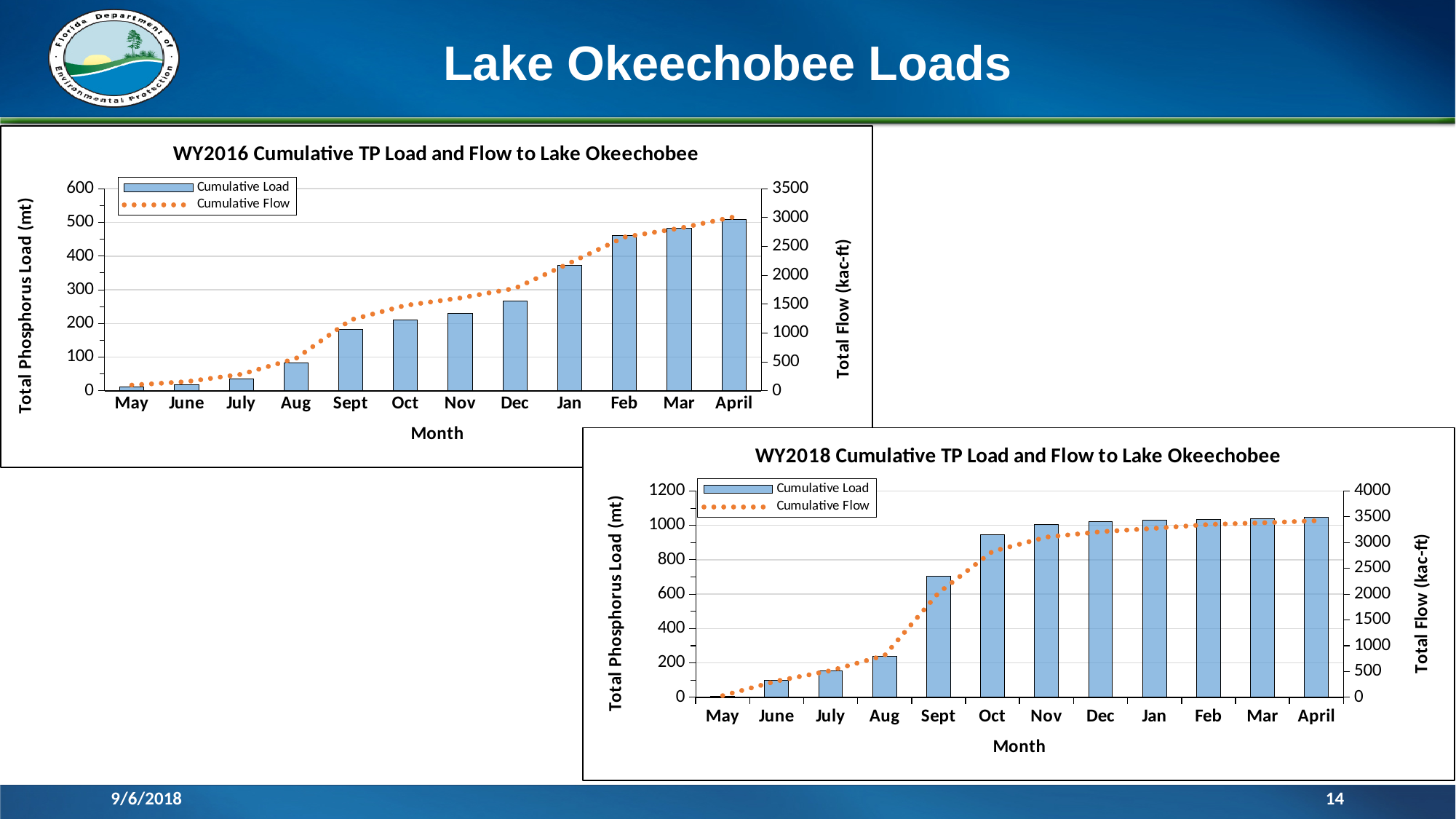

Lake Okeechobee Loads

### Chart: WY2016 Cumulative TP Load and Flow to Lake Okeechobee

| Category |  |  |
|---|---|---|
| May | 11.6 | 99.881 |
| June | 18.9 | 159.225 |
| July | 34.7 | 286.326 |
| Aug | 82.0 | 561.801 |
| Sept | 182.0 | 1228.9450000000002 |
| Oct | 209.5 | 1480.0480000000002 |
| Nov | 229.2 | 1607.1880000000003 |
| Dec | 266.59999999999997 | 1775.1310000000003 |
| Jan | 373.19999999999993 | 2213.213 |
| Feb | 461.29999999999995 | 2662.5690000000004 |
| Mar | 482.99999999999994 | 2814.5760000000005 |
| April | 508.29999999999995 | 3012.1290000000004 |

### Chart: WY2018 Cumulative TP Load and Flow to Lake Okeechobee

| Category |  |  |
|---|---|---|
| May | 6.65 | 33.74 |
| June | 97.73 | 317.16 |
| July | 154.01 | 518.02 |
| Aug | 240.64999999999998 | 813.16 |
| Sept | 702.95 | 2025.4699999999998 |
| Oct | 945.86 | 2830.5899999999997 |
| Nov | 1005.79 | 3107.3199999999997 |
| Dec | 1021.2199999999999 | 3209.85 |
| Jan | 1028.56 | 3275.68 |
| Feb | 1036.55 | 3351.3999999999996 |
| Mar | 1040.24 | 3382.9799999999996 |
| April | 1046.14 | 3423.3399999999997 |
9/6/2018
14